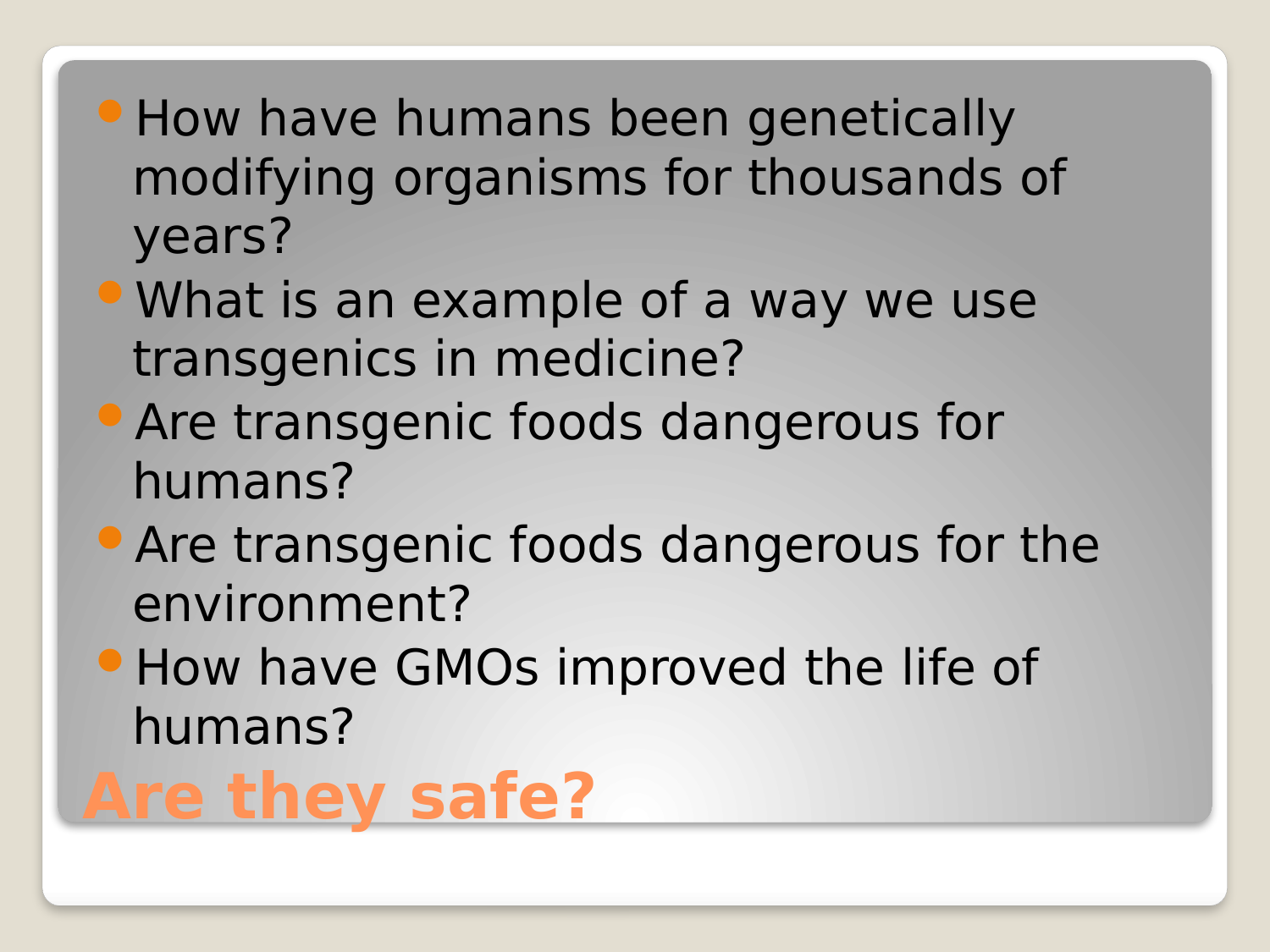

How have humans been genetically modifying organisms for thousands of years?
What is an example of a way we use transgenics in medicine?
Are transgenic foods dangerous for humans?
Are transgenic foods dangerous for the environment?
How have GMOs improved the life of humans?
# Are they safe?